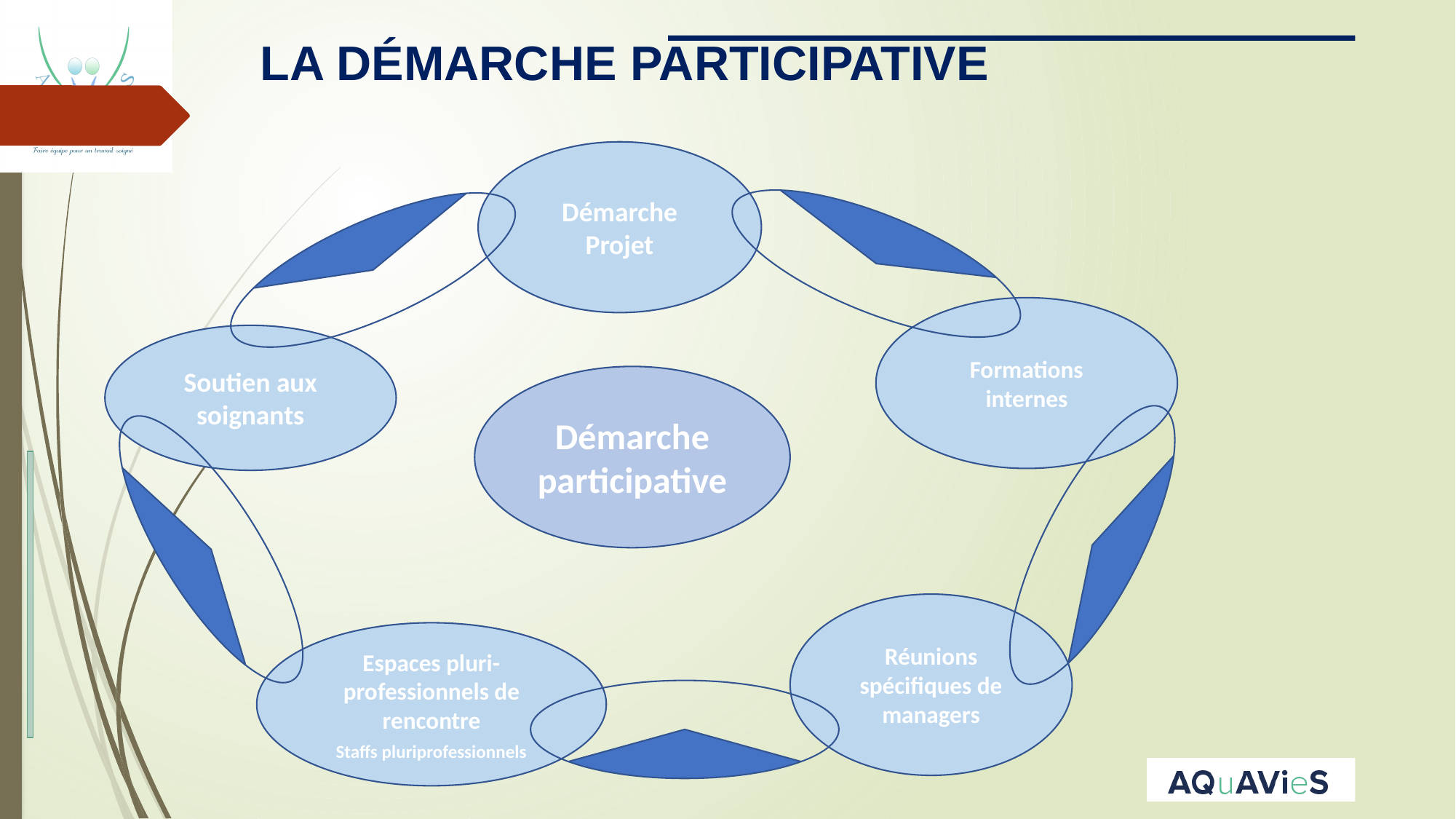

LA DÉMARCHE PARTICIPATIVE

Démarche Projet

Formations
internes
Soutien aux soignants
Démarche participative

Réunions spécifiques de managers
Espaces pluri-professionnels de rencontre
Staffs pluriprofessionnels